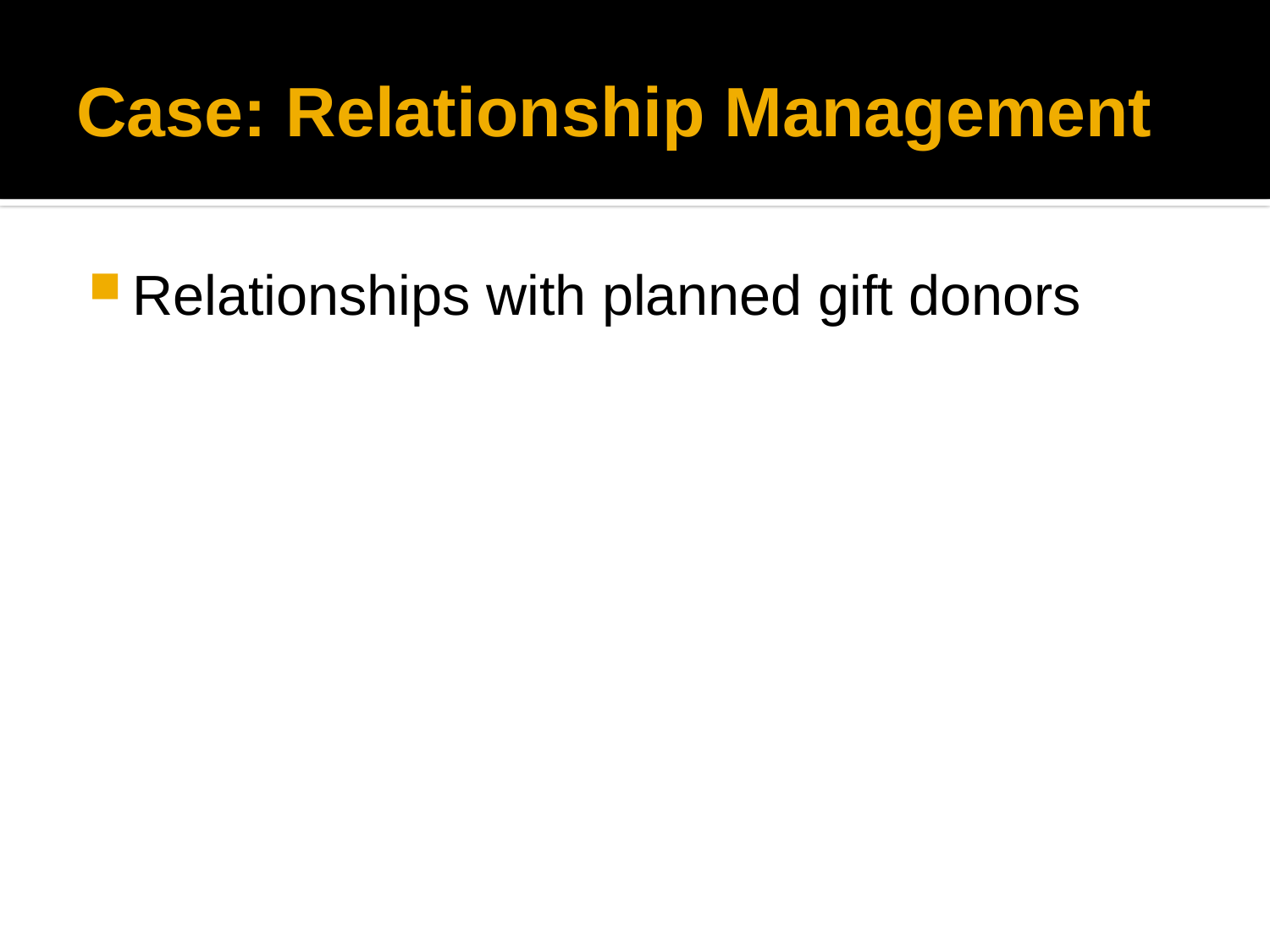

# Case: Relationship Management
Relationships with planned gift donors